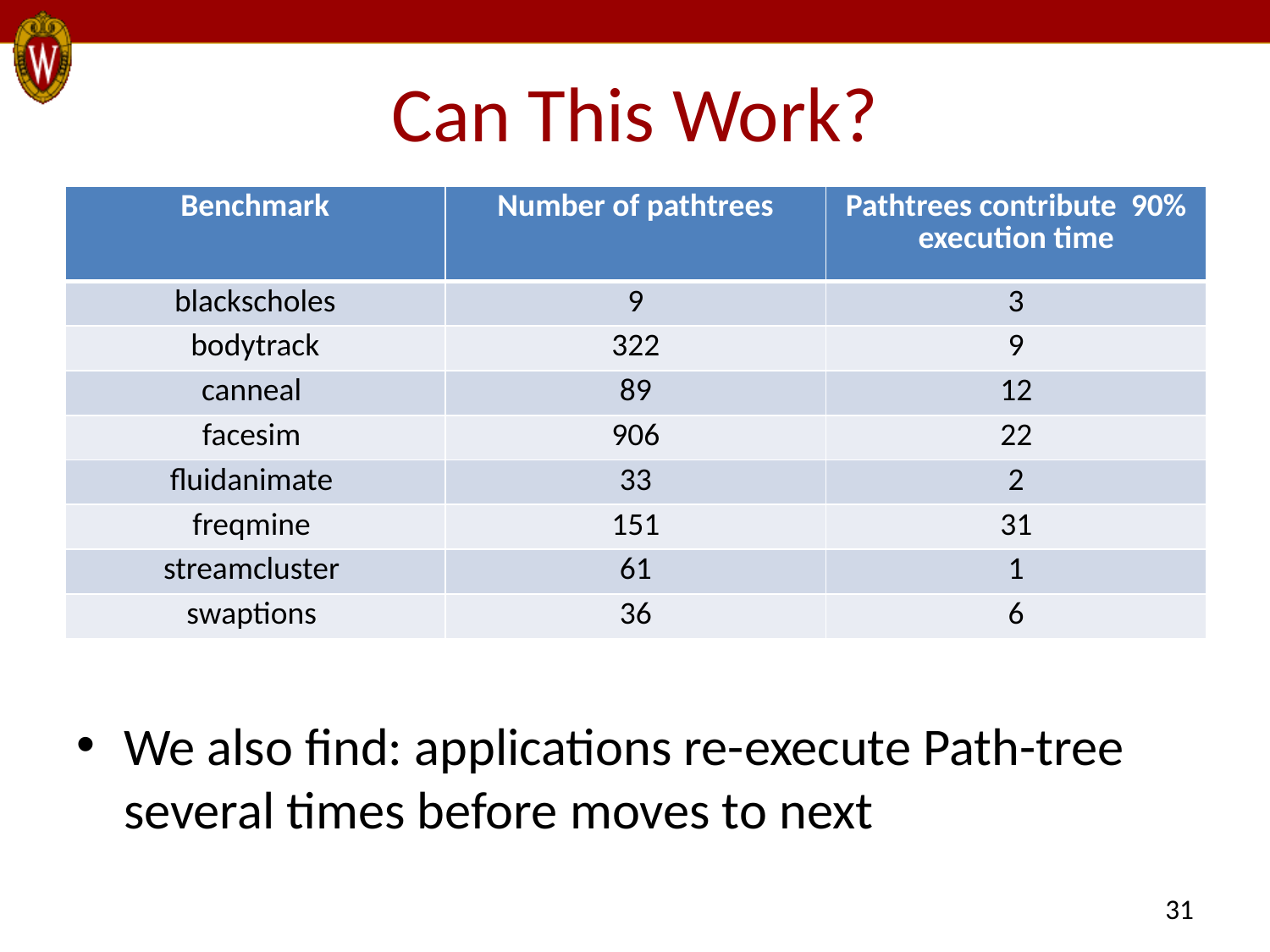

# Can This Work?
| Benchmark | Number of pathtrees | Pathtrees contribute 90% execution time |
| --- | --- | --- |
| blackscholes | 9 | 3 |
| bodytrack | 322 | 9 |
| canneal | 89 | 12 |
| facesim | 906 | 22 |
| fluidanimate | 33 | 2 |
| freqmine | 151 | 31 |
| streamcluster | 61 | 1 |
| swaptions | 36 | 6 |
We also find: applications re-execute Path-tree several times before moves to next
31